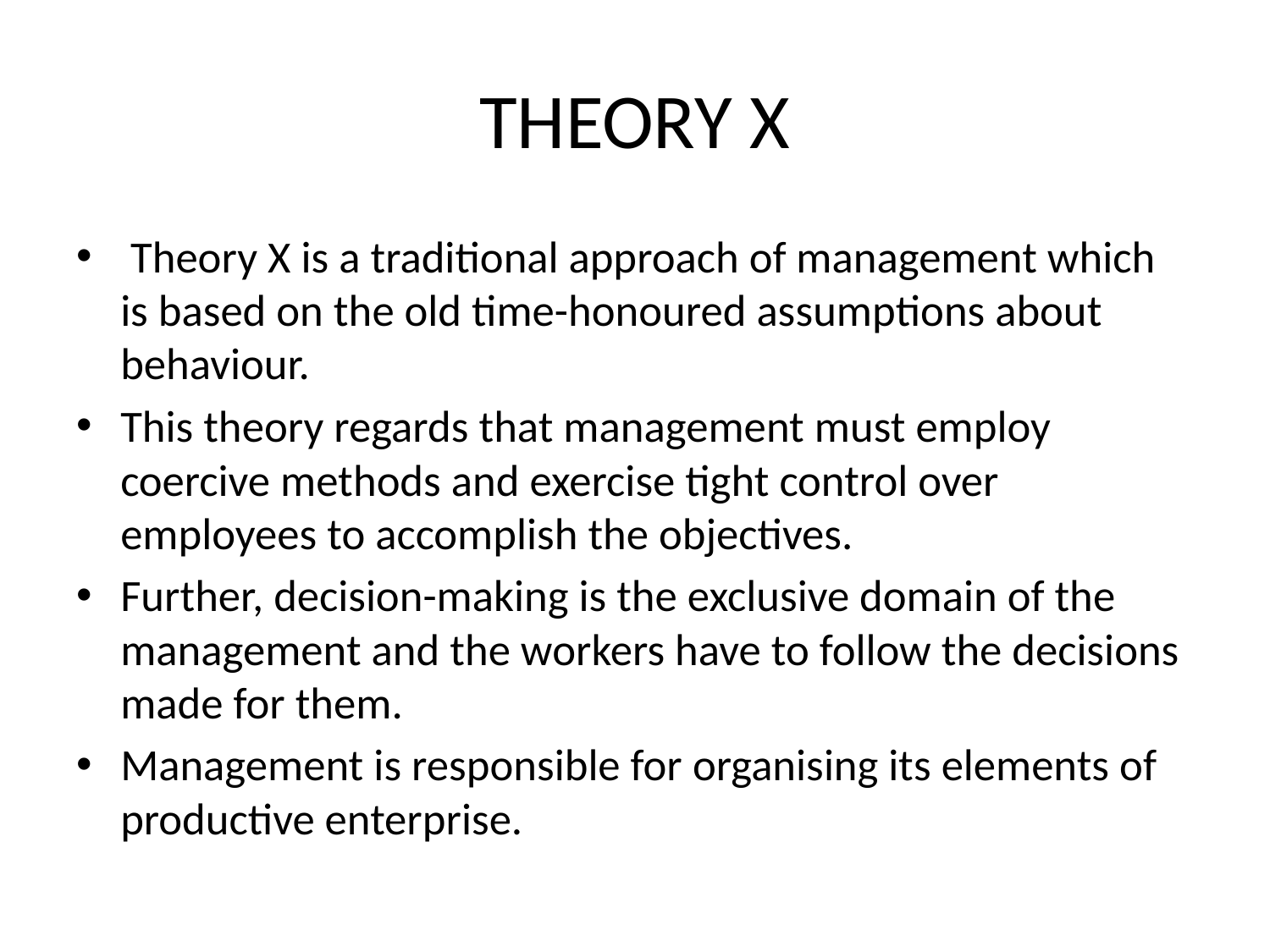

# THEORY X
 Theory X is a traditional approach of management which is based on the old time-honoured assumptions about behaviour.
This theory regards that management must employ coercive methods and exercise tight control over employees to accomplish the objectives.
Further, decision-making is the exclusive domain of the management and the workers have to follow the decisions made for them.
Management is responsible for organising its elements of productive enterprise.